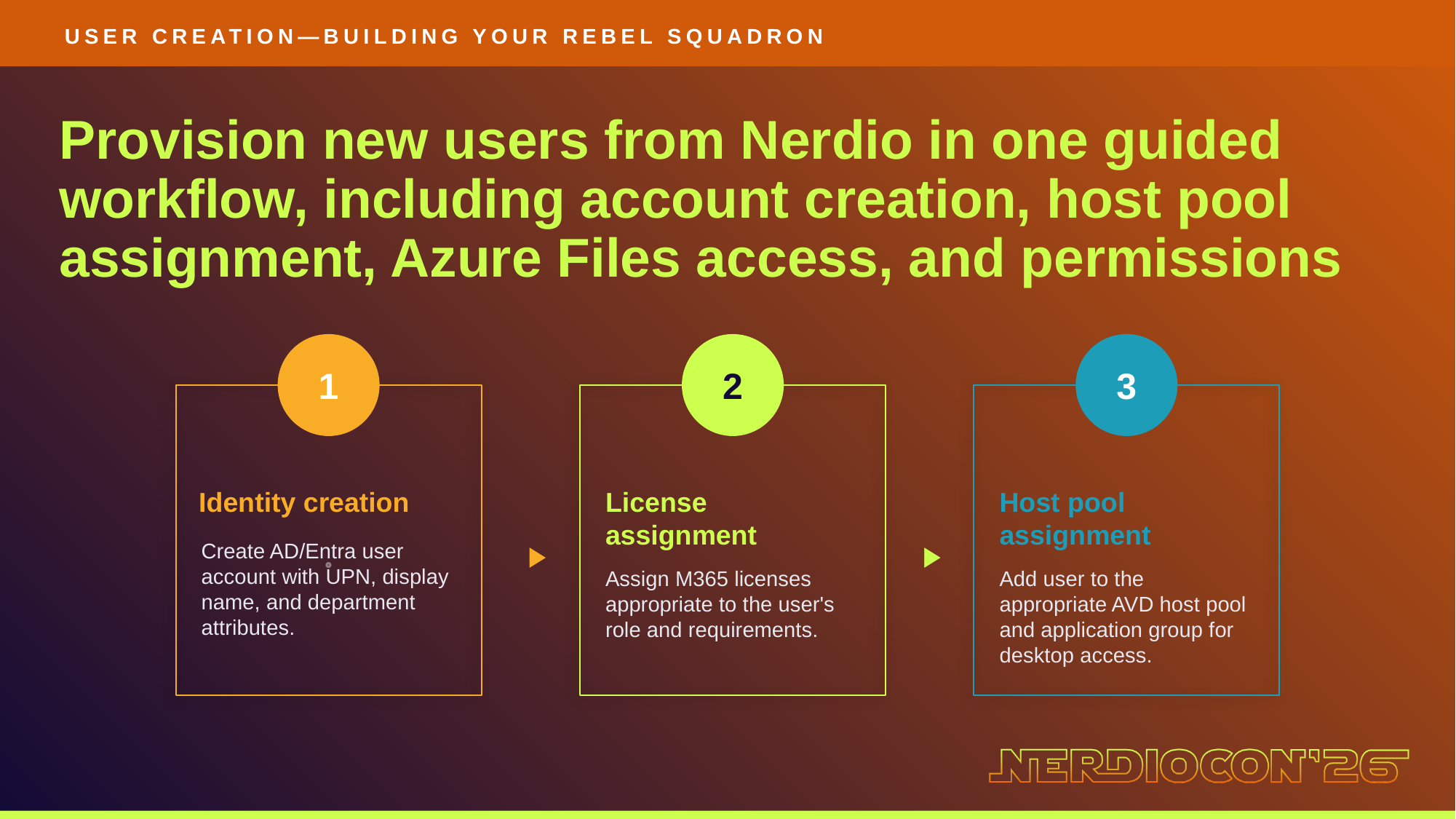

USER CREATION—BUILDING YOUR REBEL SQUADRON
Provision new users from Nerdio in one guided workflow, including account creation, host pool assignment, Azure Files access, and permissions
3
2
1

Identity creation
License
assignment
Host pool
assignment
▶
▶
Create AD/Entra user account with UPN, display name, and department attributes.
Assign M365 licenses appropriate to the user's role and requirements.
Add user to the appropriate AVD host pool and application group for desktop access.